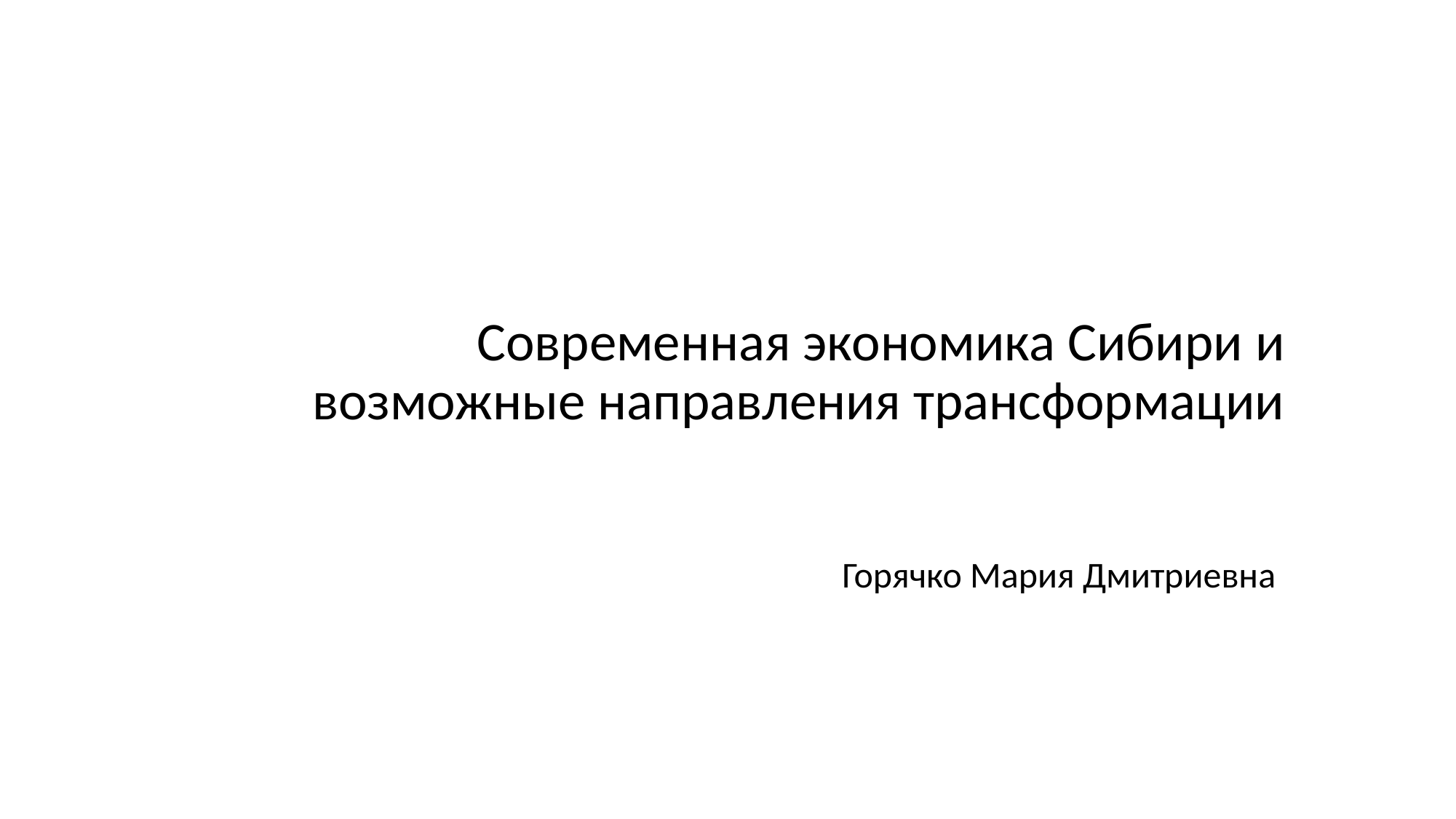

# Современная экономика Сибири и возможные направления трансформации
Горячко Мария Дмитриевна